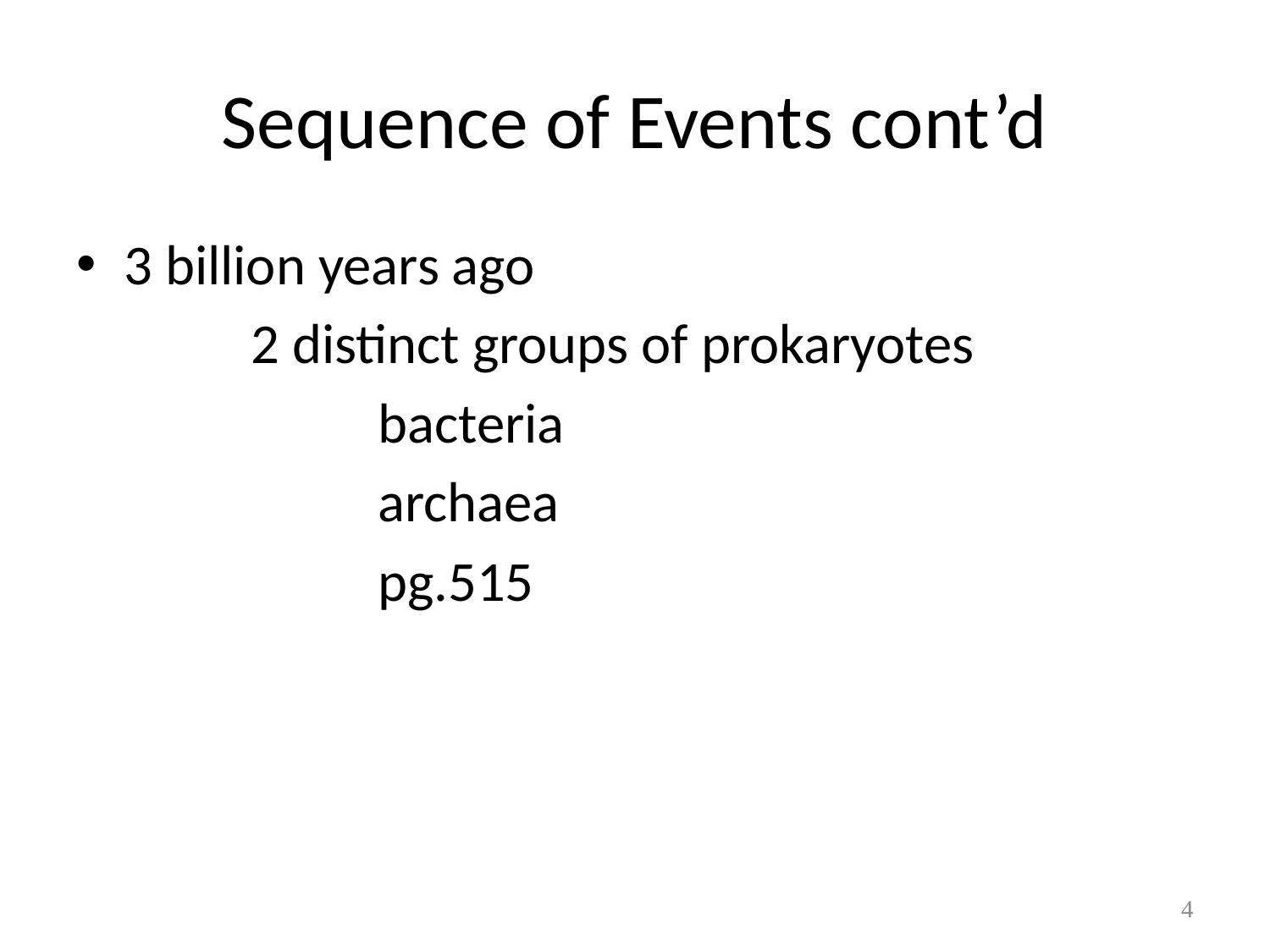

# Sequence of Events cont’d
3 billion years ago
		2 distinct groups of prokaryotes
			bacteria
			archaea
			pg.515
4